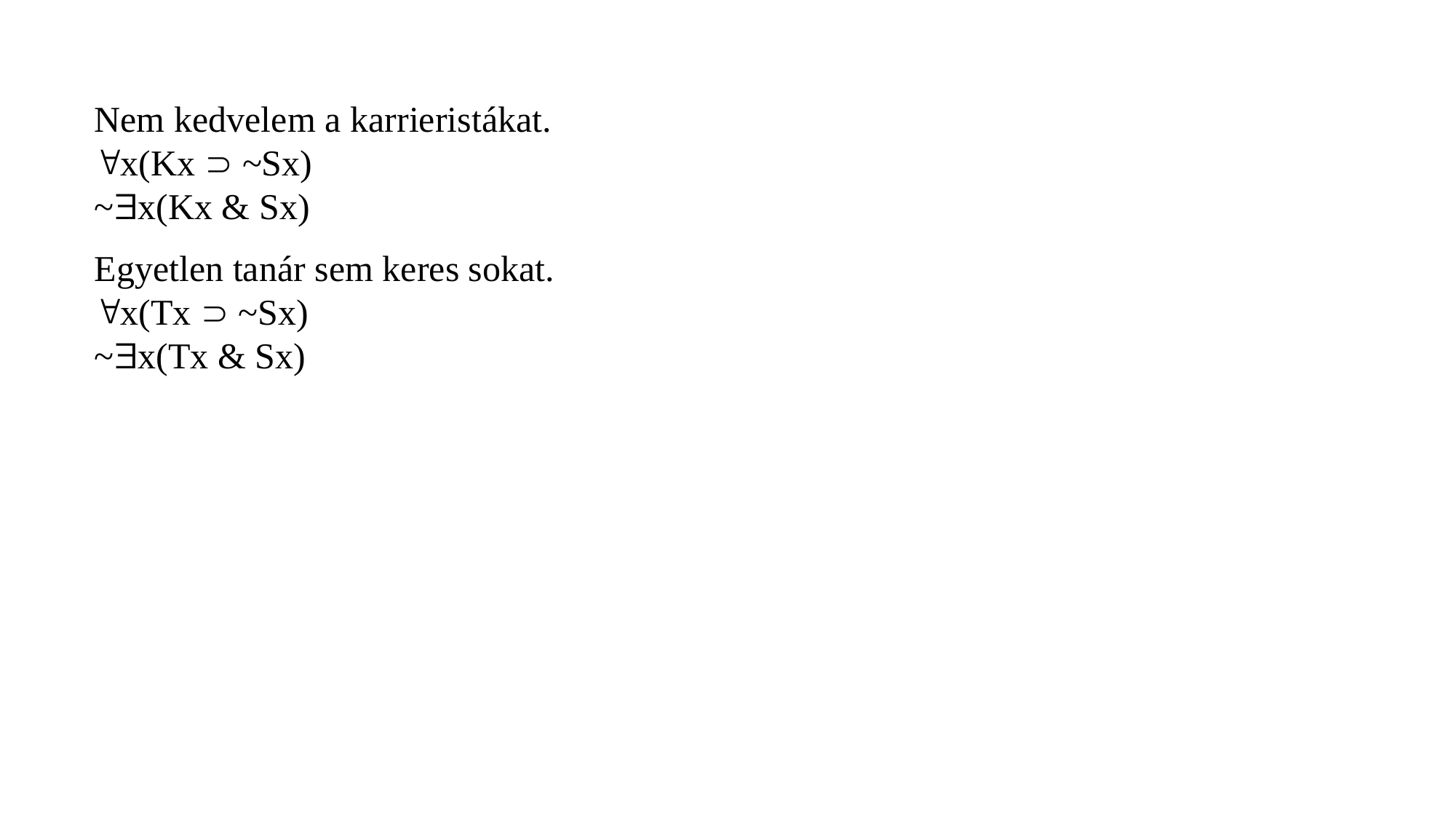

Nem kedvelem a karrieristákat.
∀x(Kx ⊃ ~Sx)
~∃x(Kx & Sx)

Egyetlen tanár sem keres sokat.
∀x(Tx ⊃ ~Sx)
~∃x(Tx & Sx)